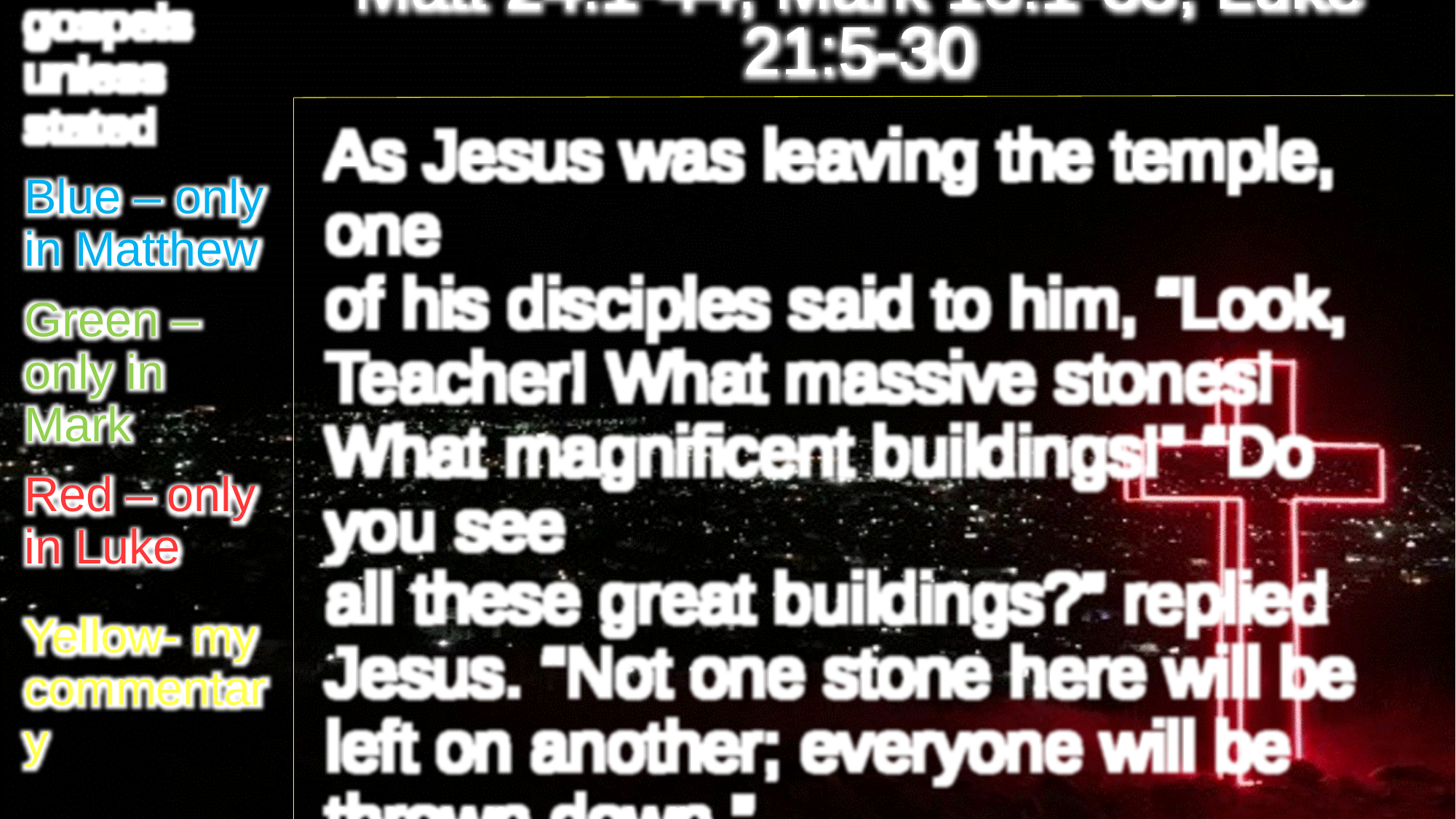

Matt 24:1-44; Mark 13:1-35; Luke 21:5-30
White – in
all 3 gospels unless stated
Blue – only
in Matthew
Green – only in Mark
Red – only
in Luke
Yellow- my commentary
As Jesus was leaving the temple, one
of his disciples said to him, “Look, Teacher! What massive stones! What magnificent buildings!” “Do you see
all these great buildings?” replied
Jesus. “Not one stone here will be left on another; everyone will be thrown down.” …